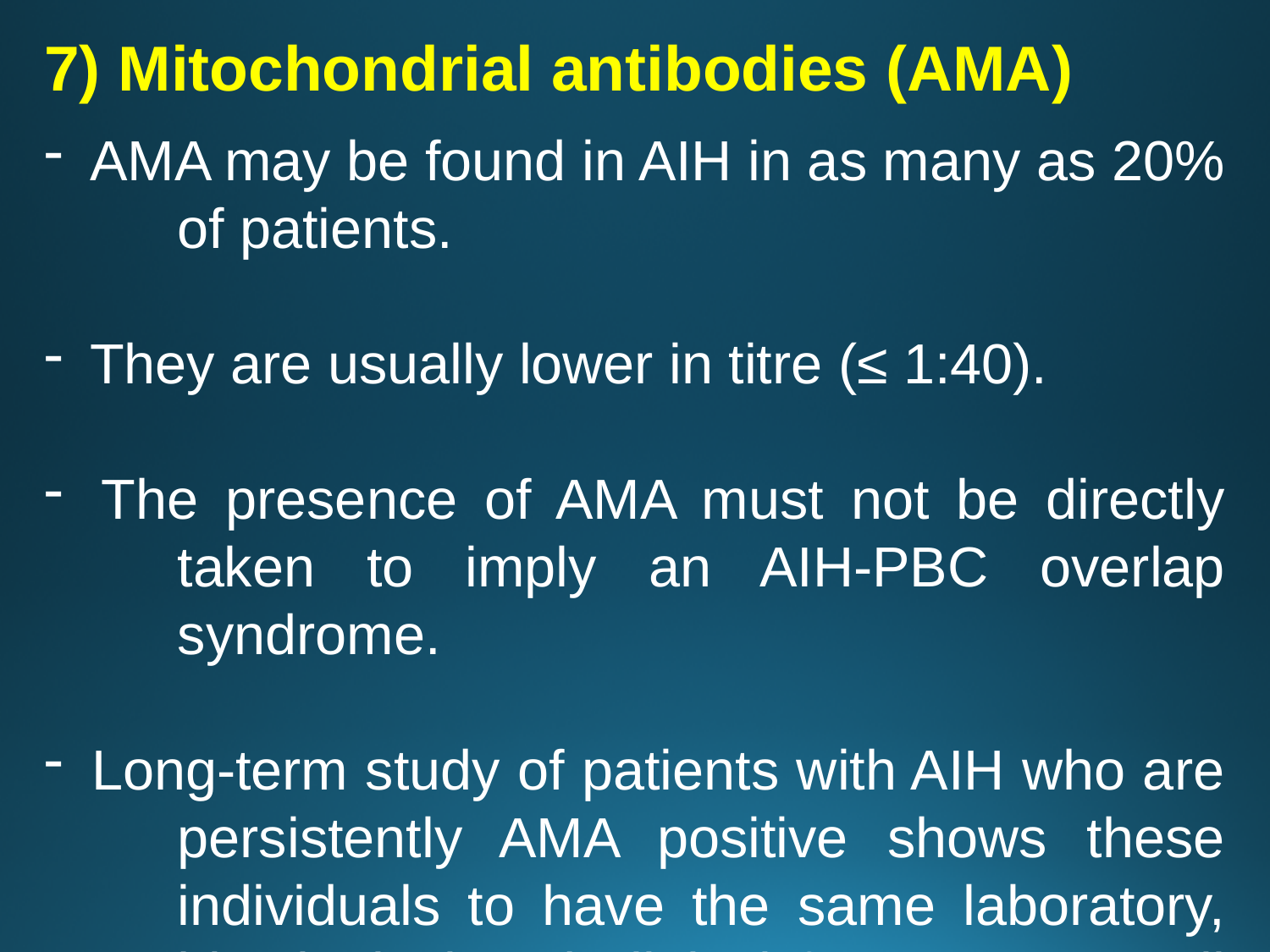

7) Mitochondrial antibodies (AMA)

 AMA may be found in AIH in as many as 20% of patients.

 They are usually lower in titre (≤ 1:40).

 The presence of AMA must not be directly taken to imply an AIH-PBC overlap syndrome.

 Long-term study of patients with AIH who are persistently AMA positive shows these individuals to have the same laboratory, histological and clinical features, as well as the